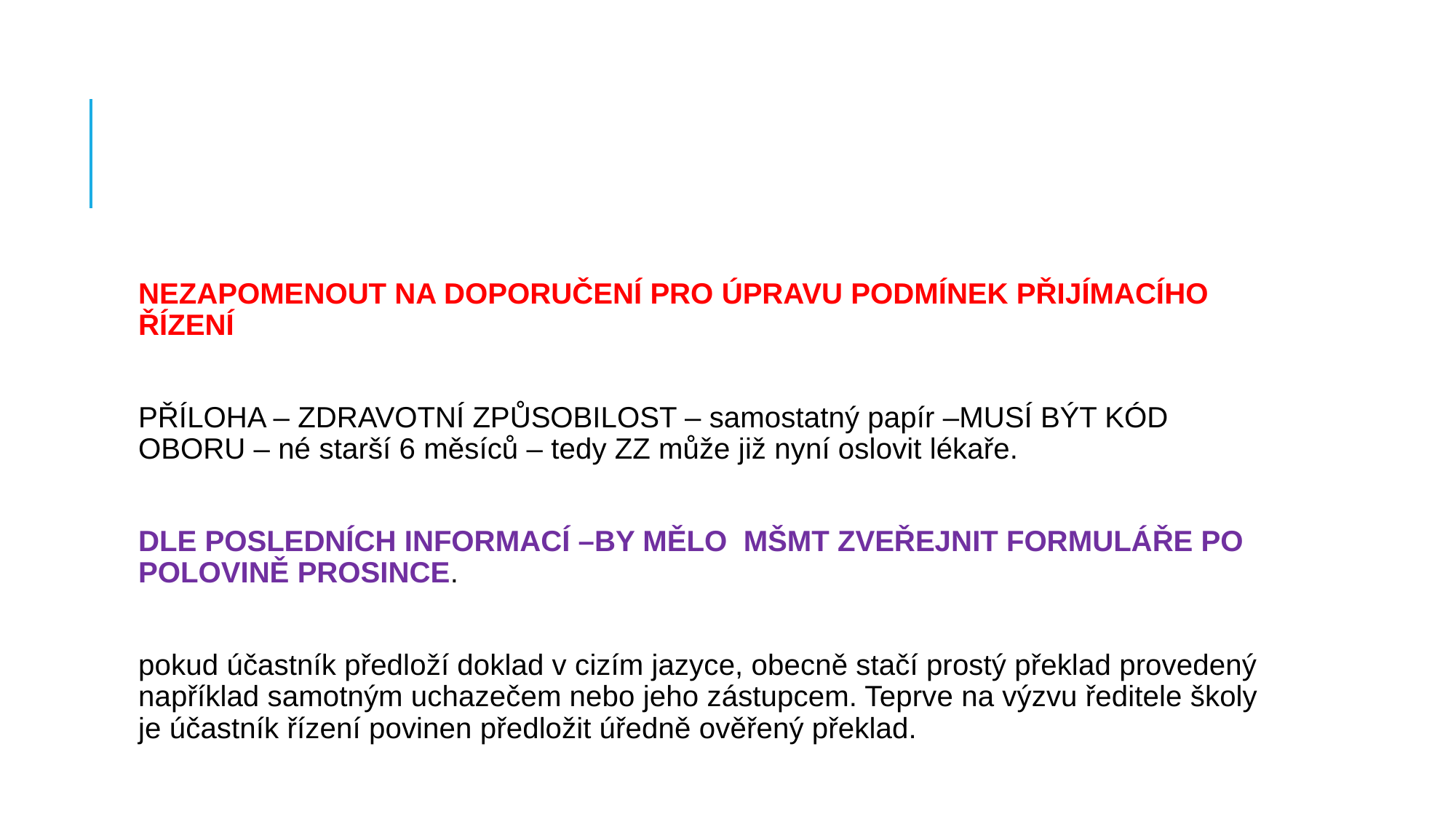

#
NEZAPOMENOUT NA DOPORUČENÍ PRO ÚPRAVU PODMÍNEK PŘIJÍMACÍHO ŘÍZENÍ

PŘÍLOHA – ZDRAVOTNÍ ZPŮSOBILOST – samostatný papír –MUSÍ BÝT KÓD OBORU – né starší 6 měsíců – tedy ZZ může již nyní oslovit lékaře.

DLE POSLEDNÍCH INFORMACÍ –BY MĚLO  MŠMT ZVEŘEJNIT FORMULÁŘE PO POLOVINĚ PROSINCE.

pokud účastník předloží doklad v cizím jazyce, obecně stačí prostý překlad provedený například samotným uchazečem nebo jeho zástupcem. Teprve na výzvu ředitele školy je účastník řízení povinen předložit úředně ověřený překlad.